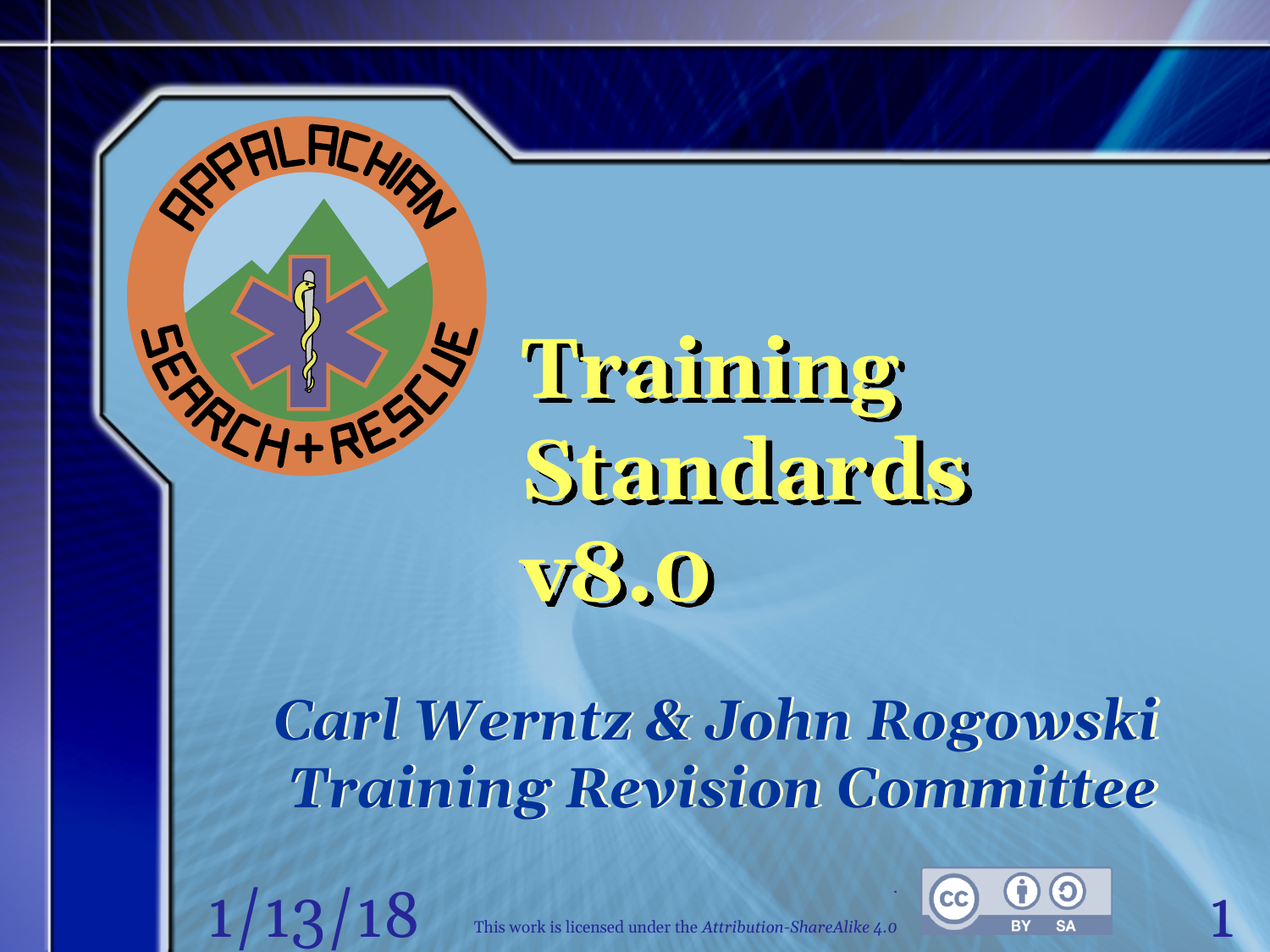

# Training Standards v8.0
Carl Werntz & John Rogowski
Training Revision Committee
1/13/18
.
This work is licensed under the Attribution-ShareAlike 4.0 International License (CC BY-SA 4.0)
1